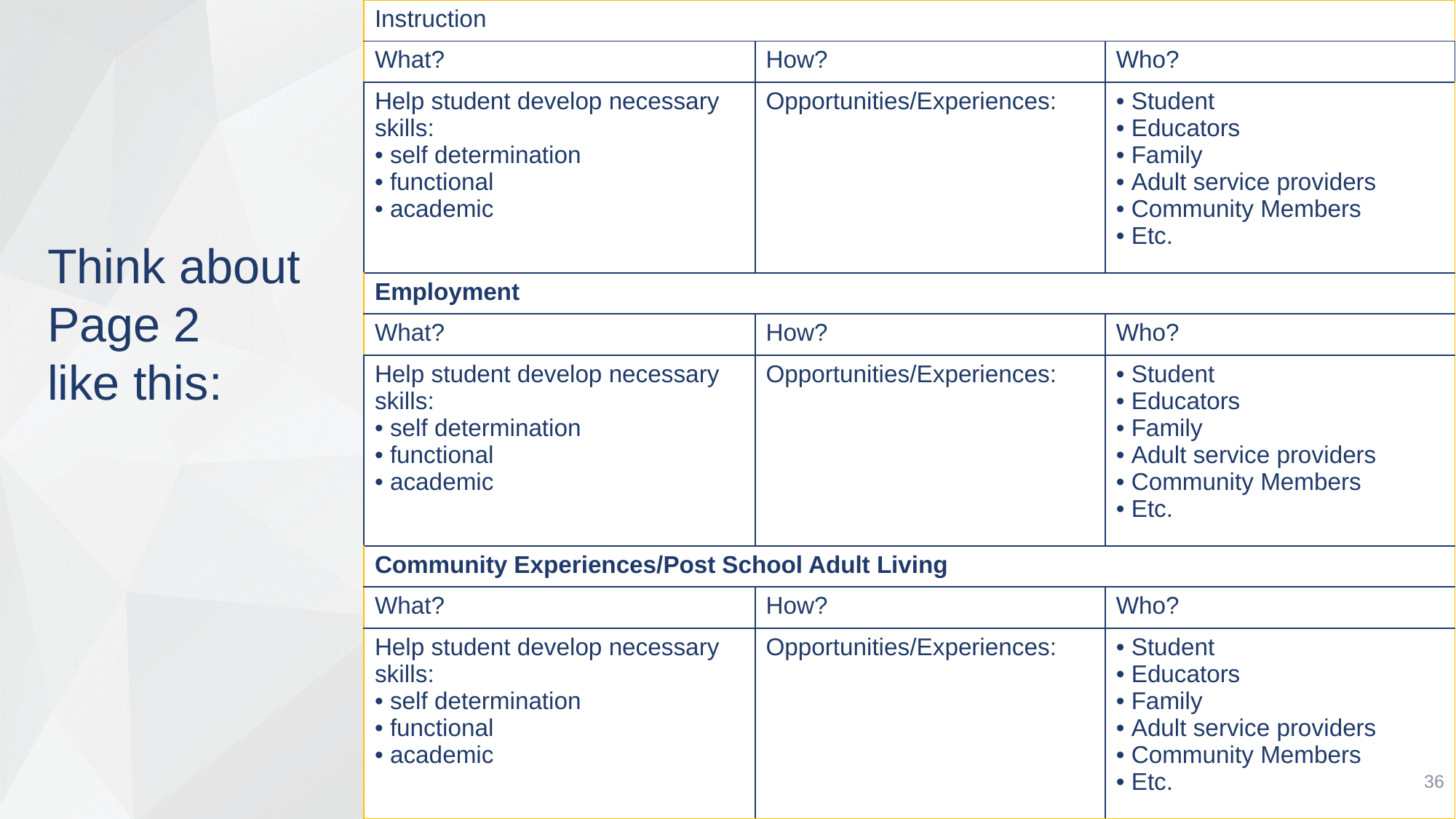

| Instruction |  |  |
| --- | --- | --- |
| What? | How? | Who? |
| Help student develop necessary skills: self determination functional academic | Opportunities/Experiences: | Student Educators Family Adult service providers Community Members Etc. |
| Employment |  |  |
| What? | How? | Who? |
| Help student develop necessary skills: self determination functional academic | Opportunities/Experiences: | Student Educators Family Adult service providers Community Members Etc. |
| Community Experiences/Post School Adult Living |  |  |
| What? | How? | Who? |
| Help student develop necessary skills: self determination functional academic | Opportunities/Experiences: | Student Educators Family Adult service providers Community Members Etc. |
Think about Page 2
like this:
36